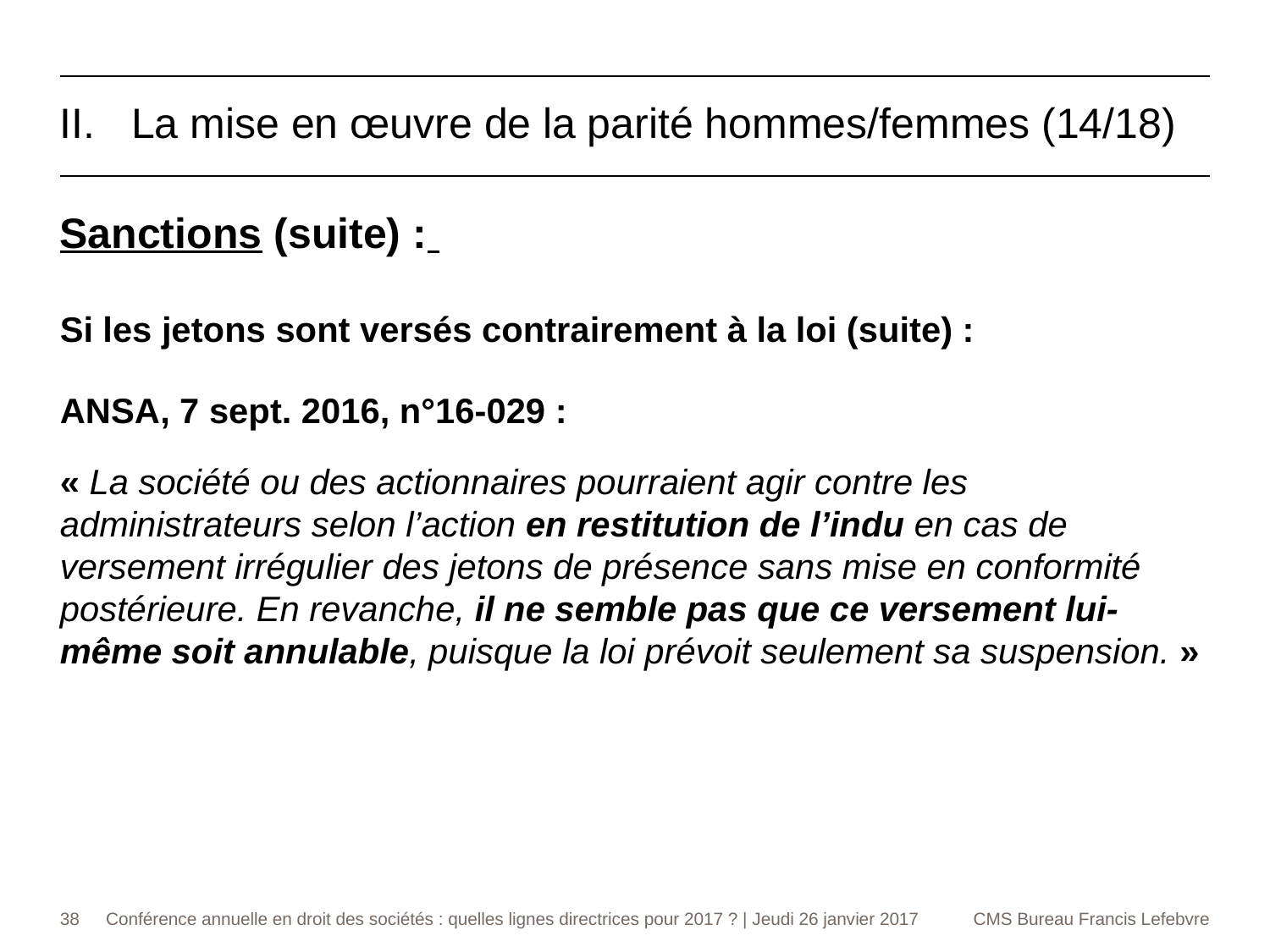

La mise en œuvre de la parité hommes/femmes (14/18)
Sanctions (suite) :
Si les jetons sont versés contrairement à la loi (suite) :
ANSA, 7 sept. 2016, n°16-029 :
« La société ou des actionnaires pourraient agir contre les administrateurs selon l’action en restitution de l’indu en cas de versement irrégulier des jetons de présence sans mise en conformité postérieure. En revanche, il ne semble pas que ce versement lui-même soit annulable, puisque la loi prévoit seulement sa suspension. »
38